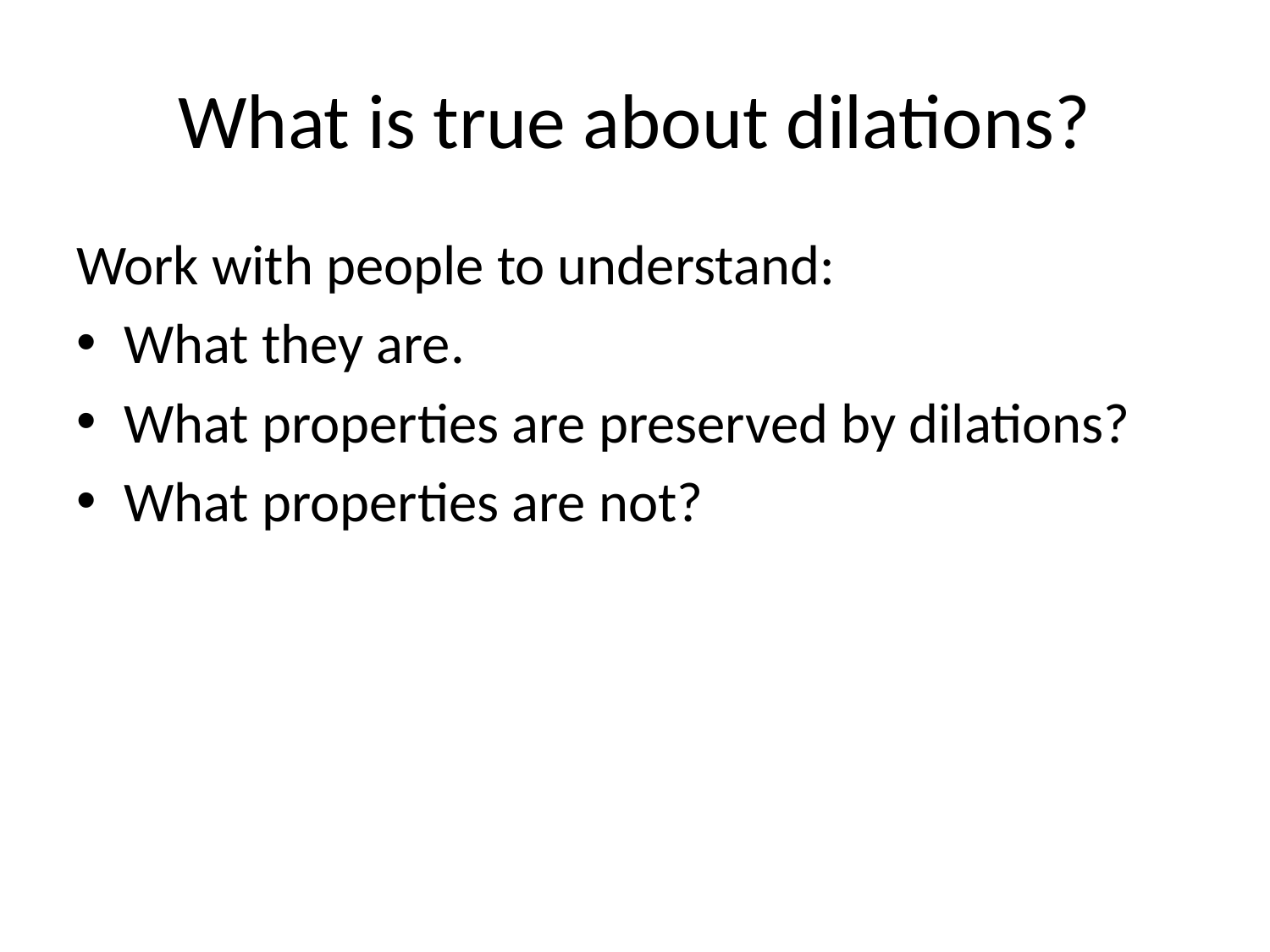

# What is true about dilations?
Work with people to understand:
What they are.
What properties are preserved by dilations?
What properties are not?